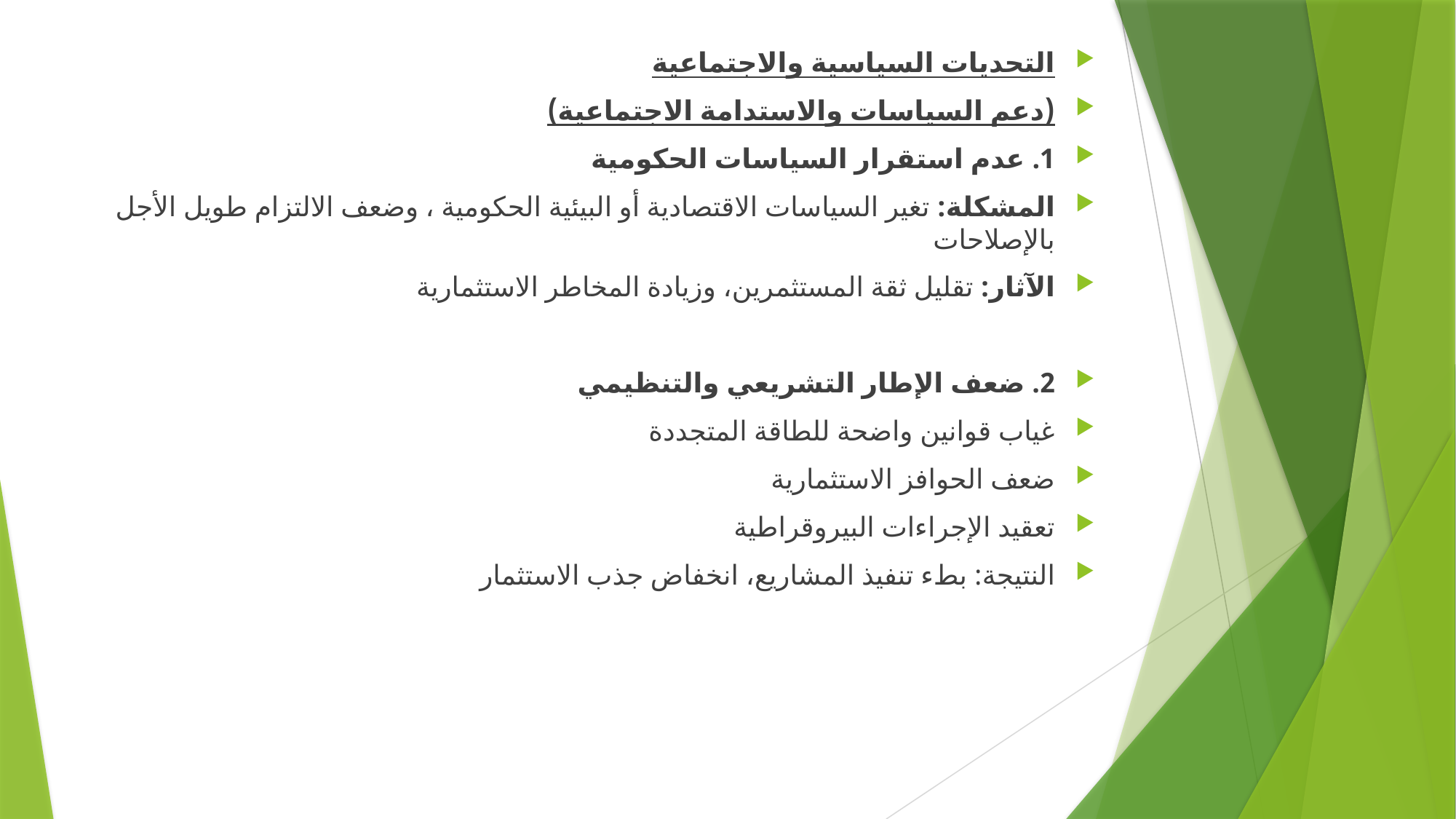

التحديات السياسية والاجتماعية
(دعم السياسات والاستدامة الاجتماعية)
1. عدم استقرار السياسات الحكومية
المشكلة: تغير السياسات الاقتصادية أو البيئية الحكومية ، وضعف الالتزام طويل الأجل بالإصلاحات
الآثار: تقليل ثقة المستثمرين، وزيادة المخاطر الاستثمارية

2. ضعف الإطار التشريعي والتنظيمي
غياب قوانين واضحة للطاقة المتجددة
ضعف الحوافز الاستثمارية
تعقيد الإجراءات البيروقراطية
النتيجة: بطء تنفيذ المشاريع، انخفاض جذب الاستثمار